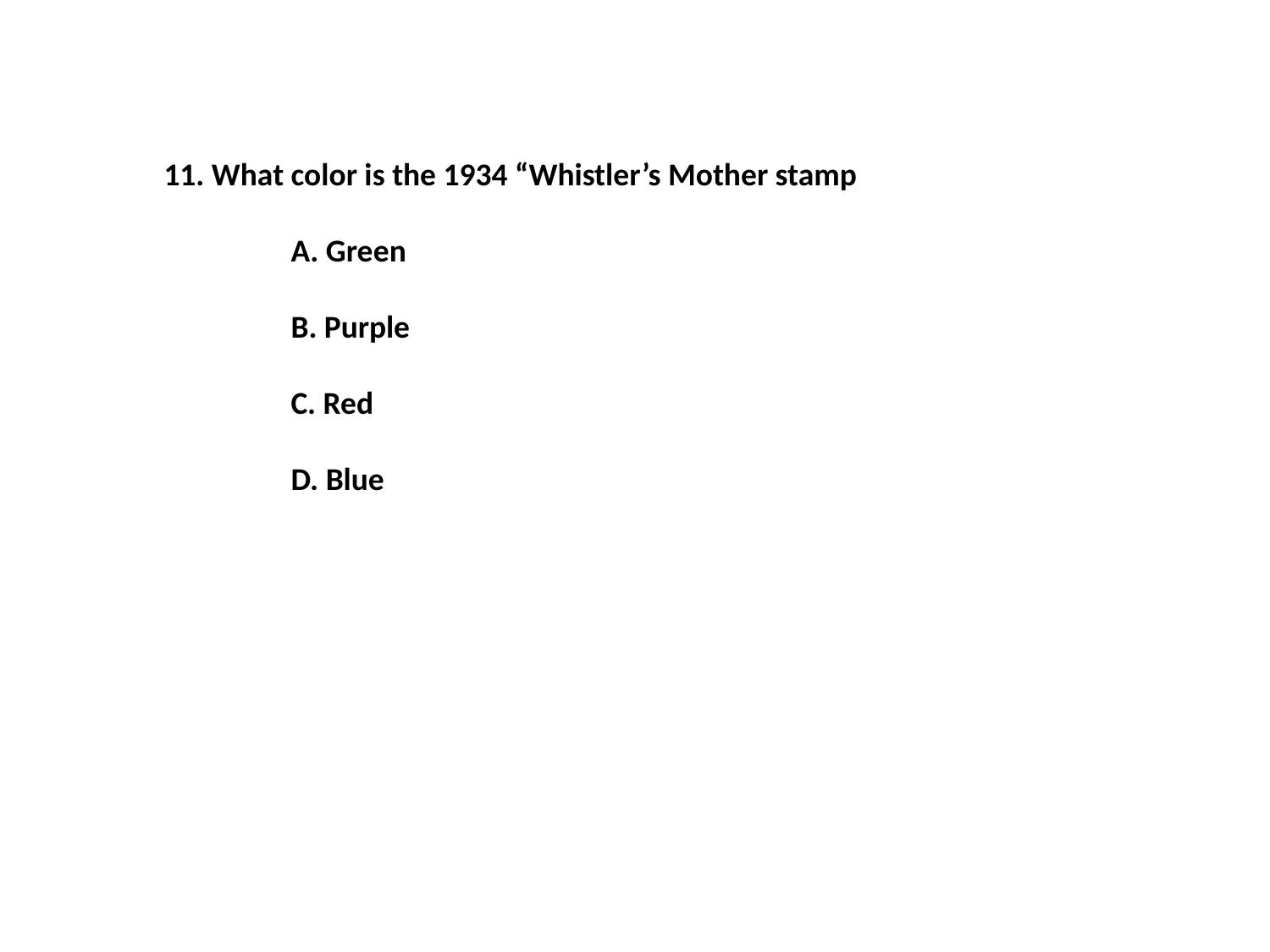

11. What color is the 1934 “Whistler’s Mother stamp

	A. Green

	B. Purple

	C. Red

	D. Blue